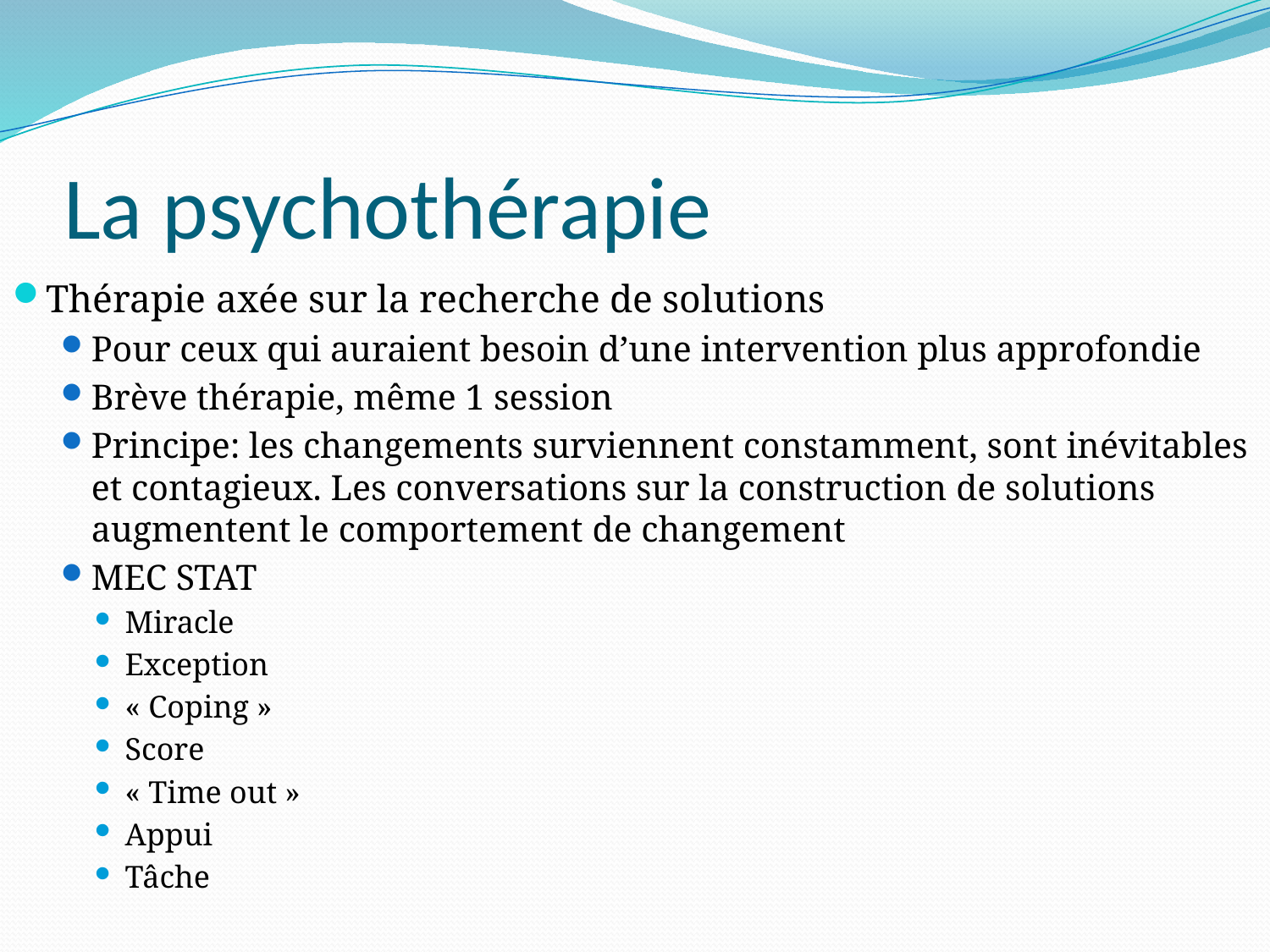

# La psychothérapie
Thérapie axée sur la recherche de solutions
Pour ceux qui auraient besoin d’une intervention plus approfondie
Brève thérapie, même 1 session
Principe: les changements surviennent constamment, sont inévitables et contagieux. Les conversations sur la construction de solutions augmentent le comportement de changement
MEC STAT
Miracle
Exception
« Coping »
Score
« Time out »
Appui
Tâche